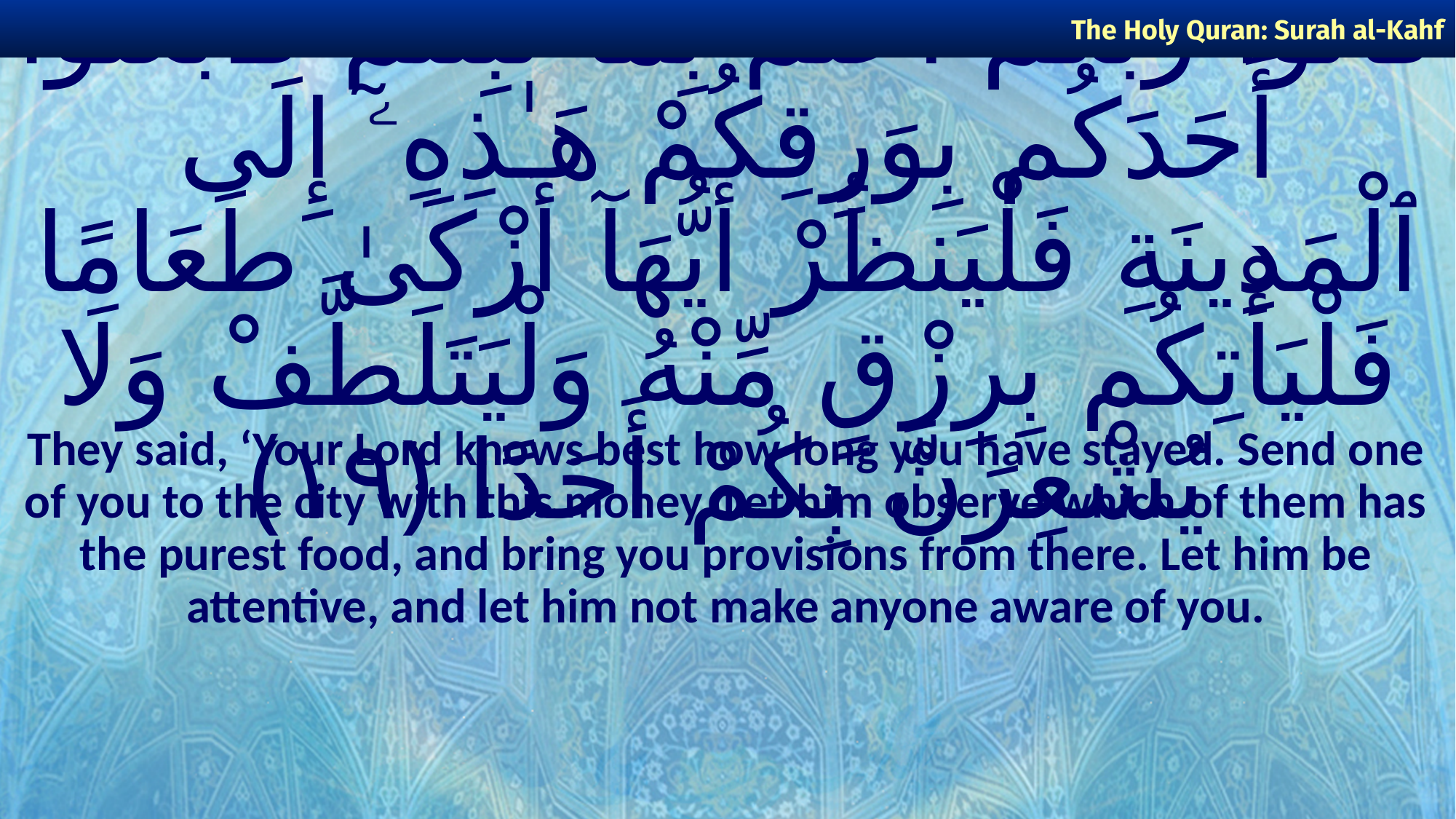

The Holy Quran: Surah al-Kahf
# قَالُوا۟ رَبُّكُمْ أَعْلَمُ بِمَا لَبِثْتُمْ فَٱبْعَثُوٓا۟ أَحَدَكُم بِوَرِقِكُمْ هَـٰذِهِۦٓ إِلَى ٱلْمَدِينَةِ فَلْيَنظُرْ أَيُّهَآ أَزْكَىٰ طَعَامًا فَلْيَأْتِكُم بِرِزْقٍ مِّنْهُ وَلْيَتَلَطَّفْ وَلَا يُشْعِرَنَّ بِكُمْ أَحَدًا ﴿١٩﴾
They said, ‘Your Lord knows best how long you have stayed. Send one of you to the city with this money. Let him observe which of them has the purest food, and bring you provisions from there. Let him be attentive, and let him not make anyone aware of you.